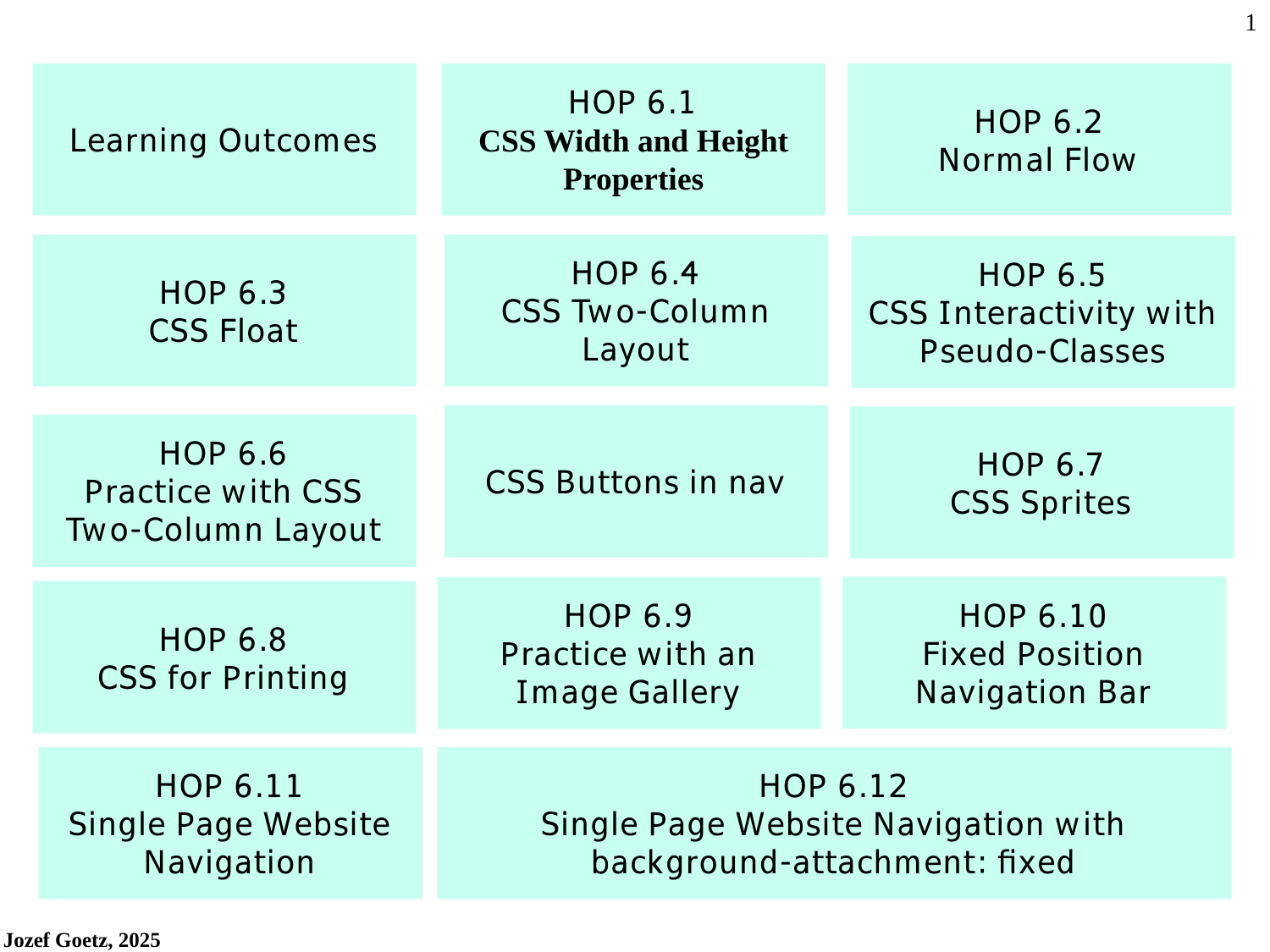

HOP 6.2
Normal Flow
Learning Outcomes
HOP 6.1
CSS Width and Height Properties
HOP 6.3
CSS Float
HOP 6.4
CSS Two-Column Layout
HOP 6.5
CSS Interactivity with Pseudo-Classes
CSS Buttons in nav
HOP 6.7
CSS Sprites
HOP 6.6
Practice with CSS Two-Column Layout
HOP 6.10
Fixed Position Navigation Bar
HOP 6.9
Practice with an Image Gallery
HOP 6.8
CSS for Printing
HOP 6.12
Single Page Website Navigation with background-attachment: fixed
HOP 6.11
Single Page Website Navigation